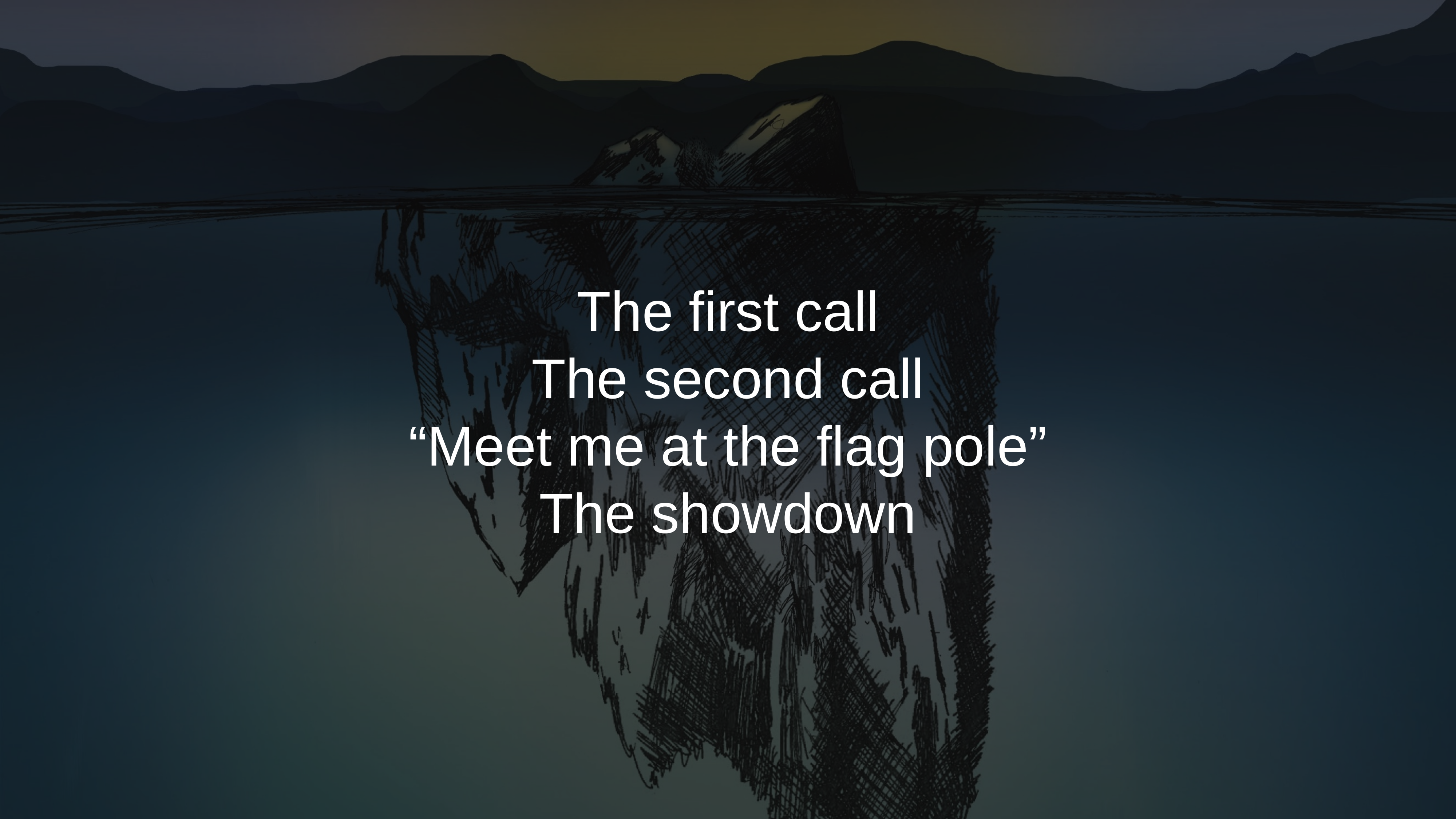

The first call
The second call
“Meet me at the flag pole”
The showdown